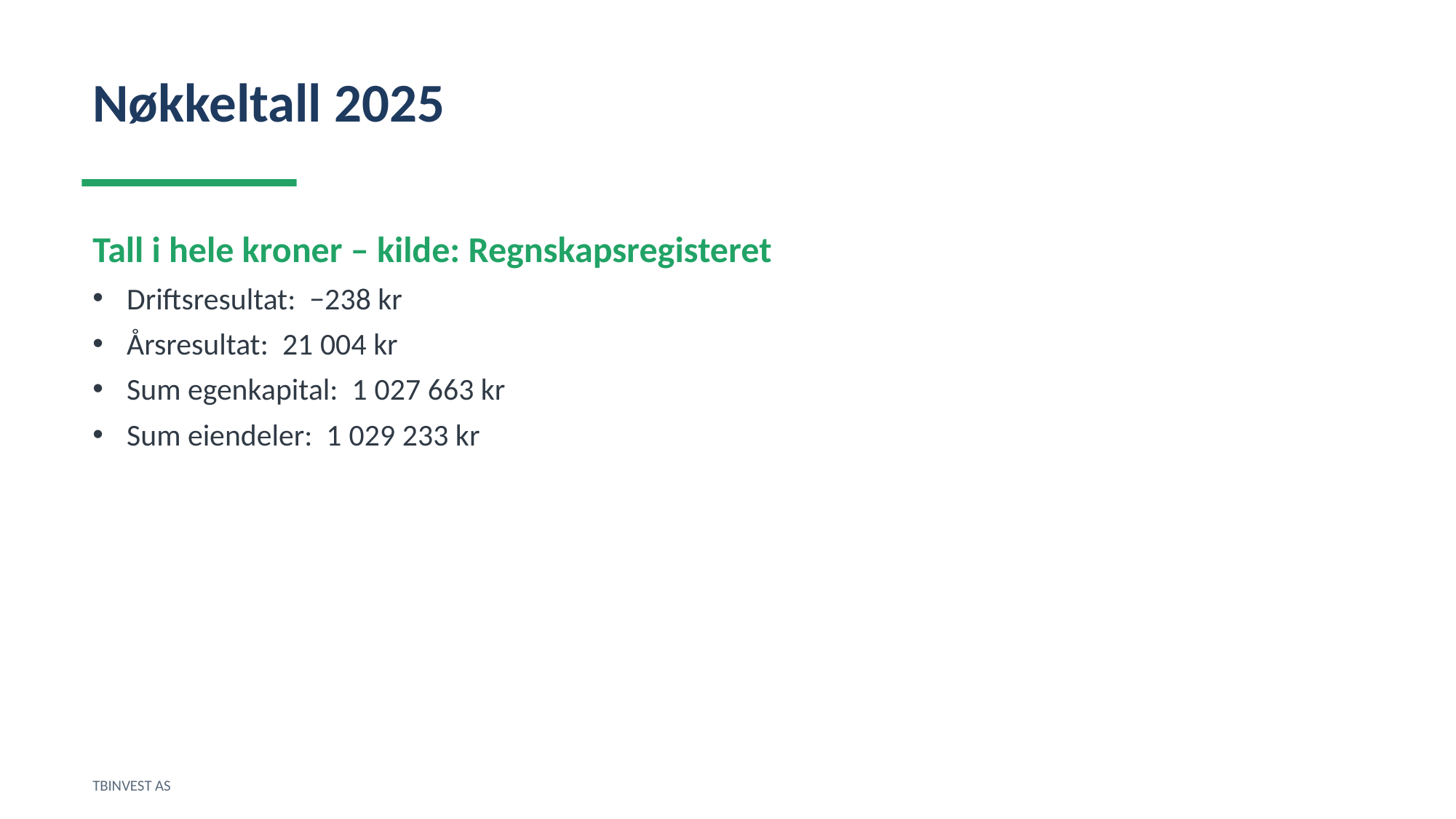

Nøkkeltall 2025

Tall i hele kroner – kilde: Regnskapsregisteret
Driftsresultat:  −238 kr
Årsresultat:  21 004 kr
Sum egenkapital:  1 027 663 kr
Sum eiendeler:  1 029 233 kr
TBINVEST AS